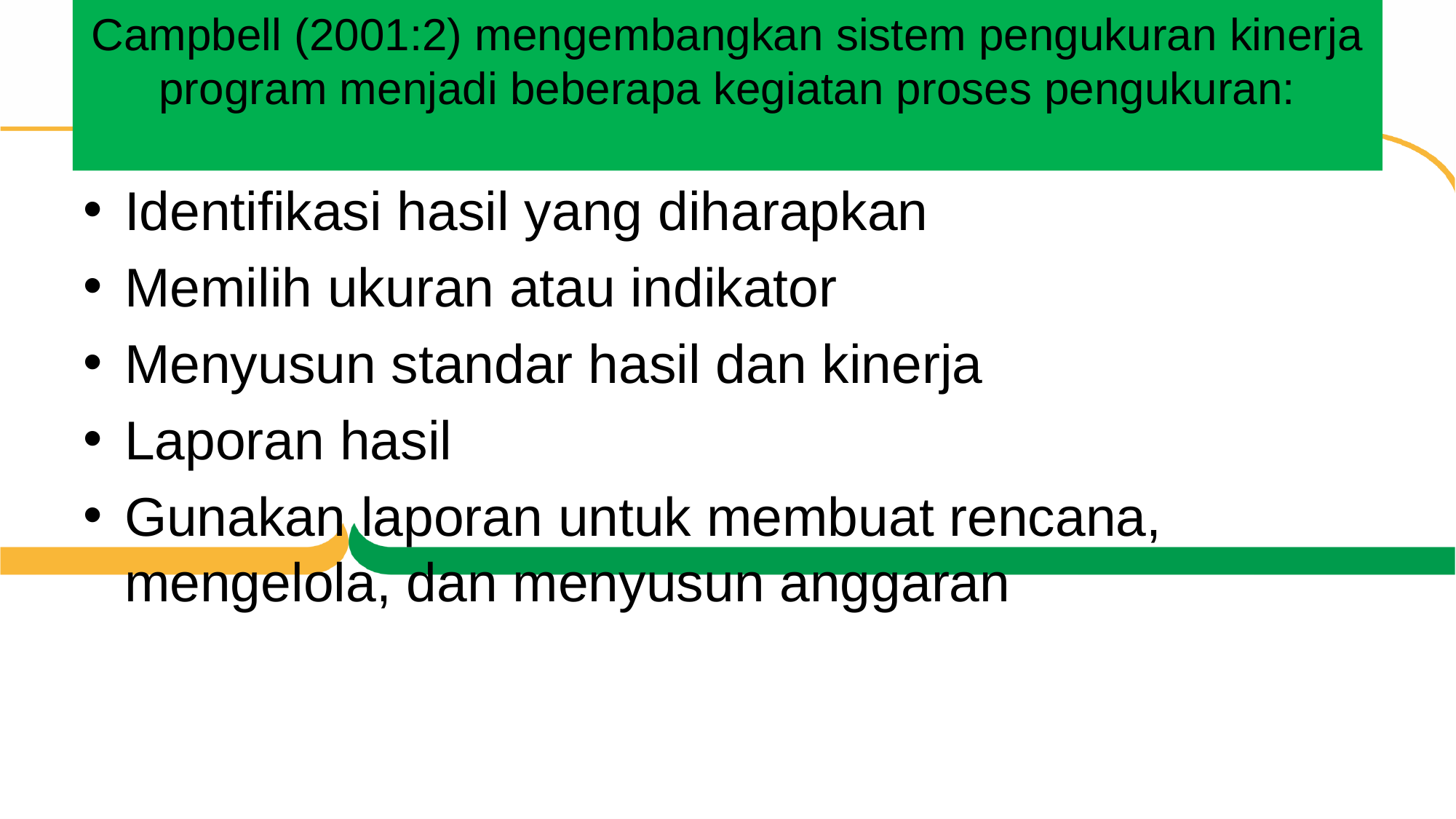

# Campbell (2001:2) mengembangkan sistem pengukuran kinerja program menjadi beberapa kegiatan proses pengukuran:
Identifikasi hasil yang diharapkan
Memilih ukuran atau indikator
Menyusun standar hasil dan kinerja
Laporan hasil
Gunakan laporan untuk membuat rencana, mengelola, dan menyusun anggaran